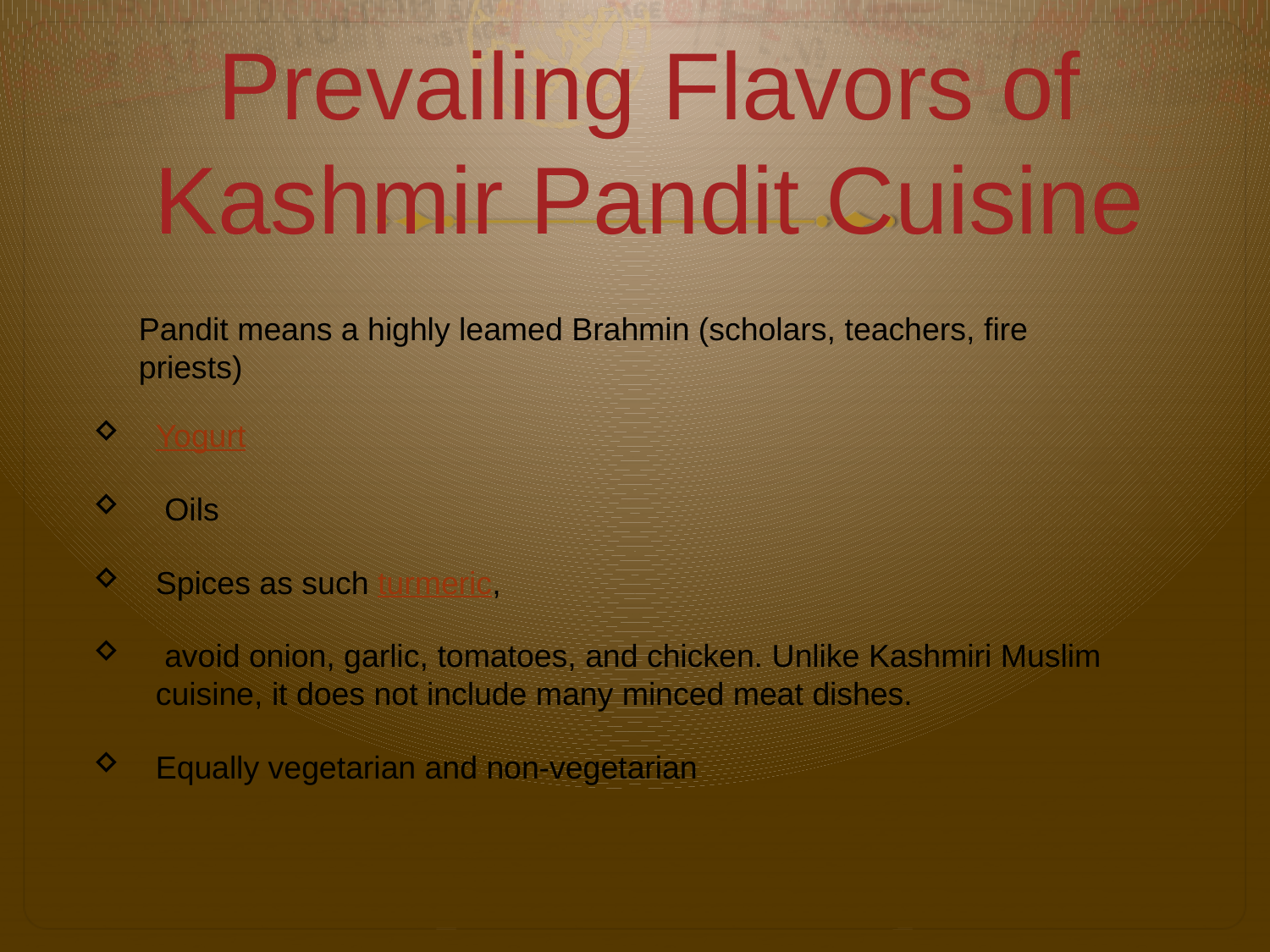

# Prevailing Flavors of Kashmir Pandit Cuisine
Pandit means a highly leamed Brahmin (scholars, teachers, fire priests)
Yogurt
 Oils
Spices as such turmeric,
 avoid onion, garlic, tomatoes, and chicken. Unlike Kashmiri Muslim cuisine, it does not include many minced meat dishes.
Equally vegetarian and non-vegetarian